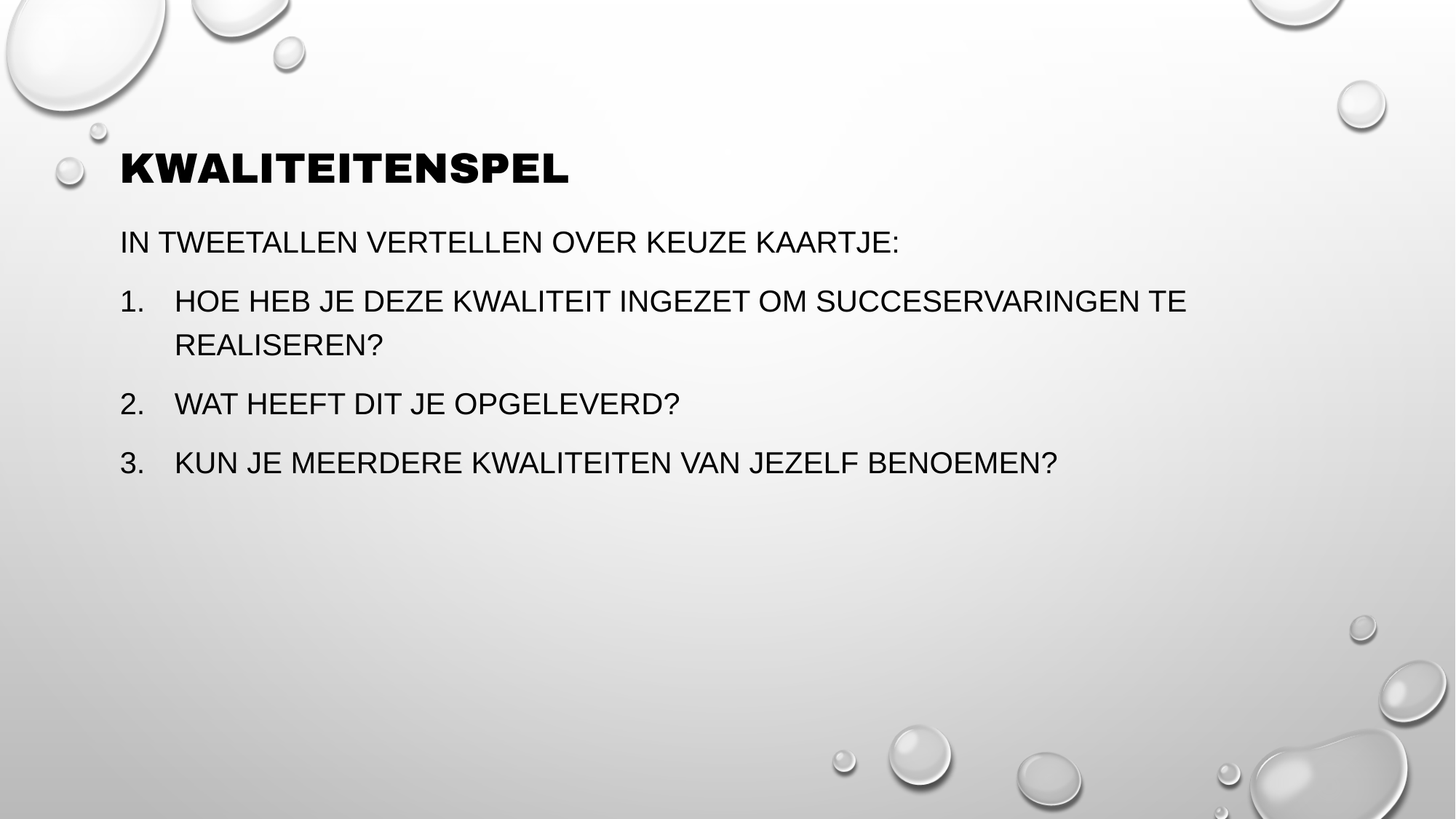

# kwaliteitenspel
In tweetallen vertellen over keuze kaartje:
Hoe heb je deze kwaliteit ingezet om succeservaringen te realiseren?
Wat heeft dit je opgeleverd?
Kun je meerdere kwaliteiten van jezelf benoemen?